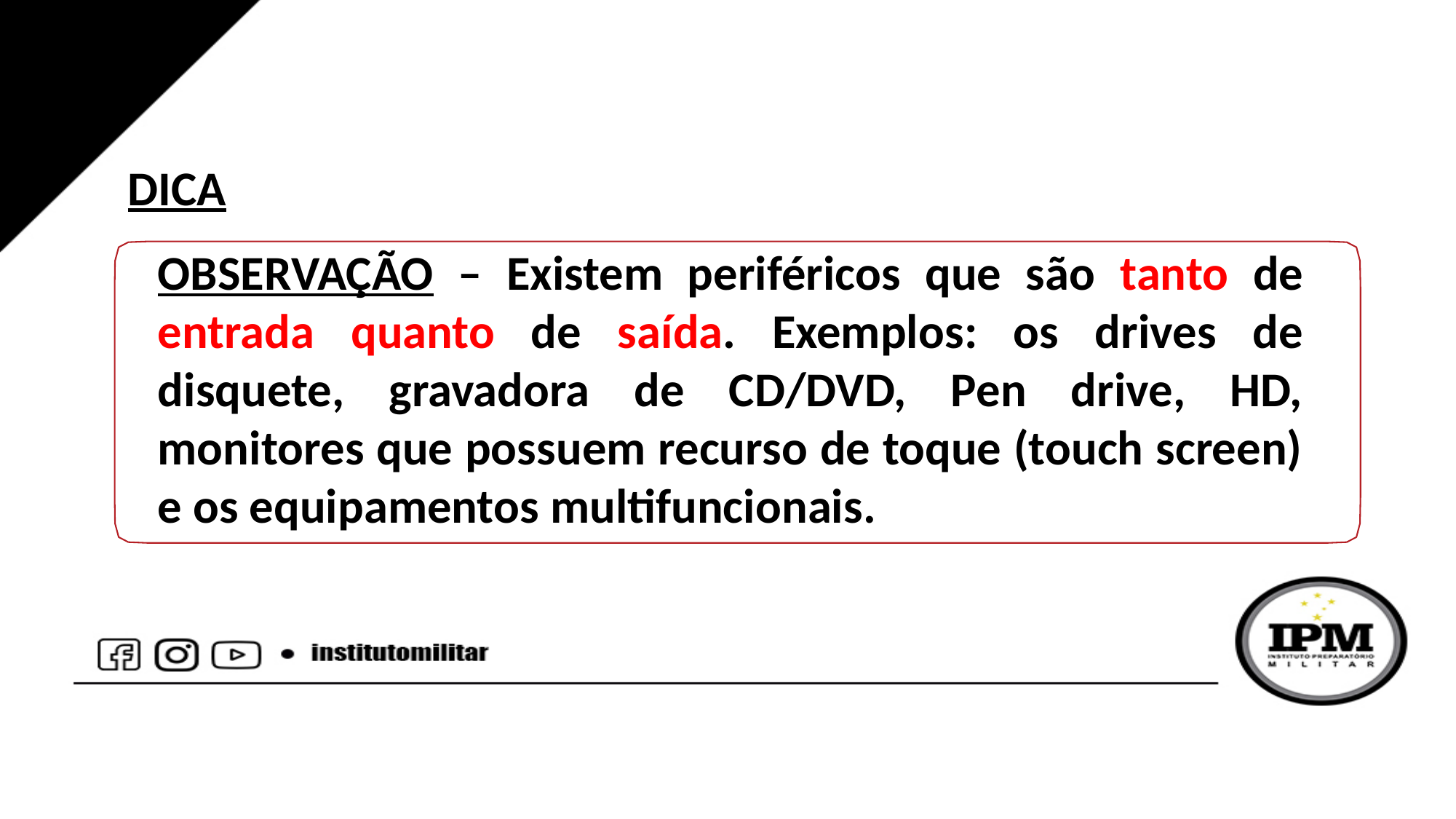

DICA

OBSERVAÇÃO – Existem periféricos que são tanto de entrada quanto de saída. Exemplos: os drives de disquete, gravadora de CD/DVD, Pen drive, HD, monitores que possuem recurso de toque (touch screen) e os equipamentos multifuncionais.